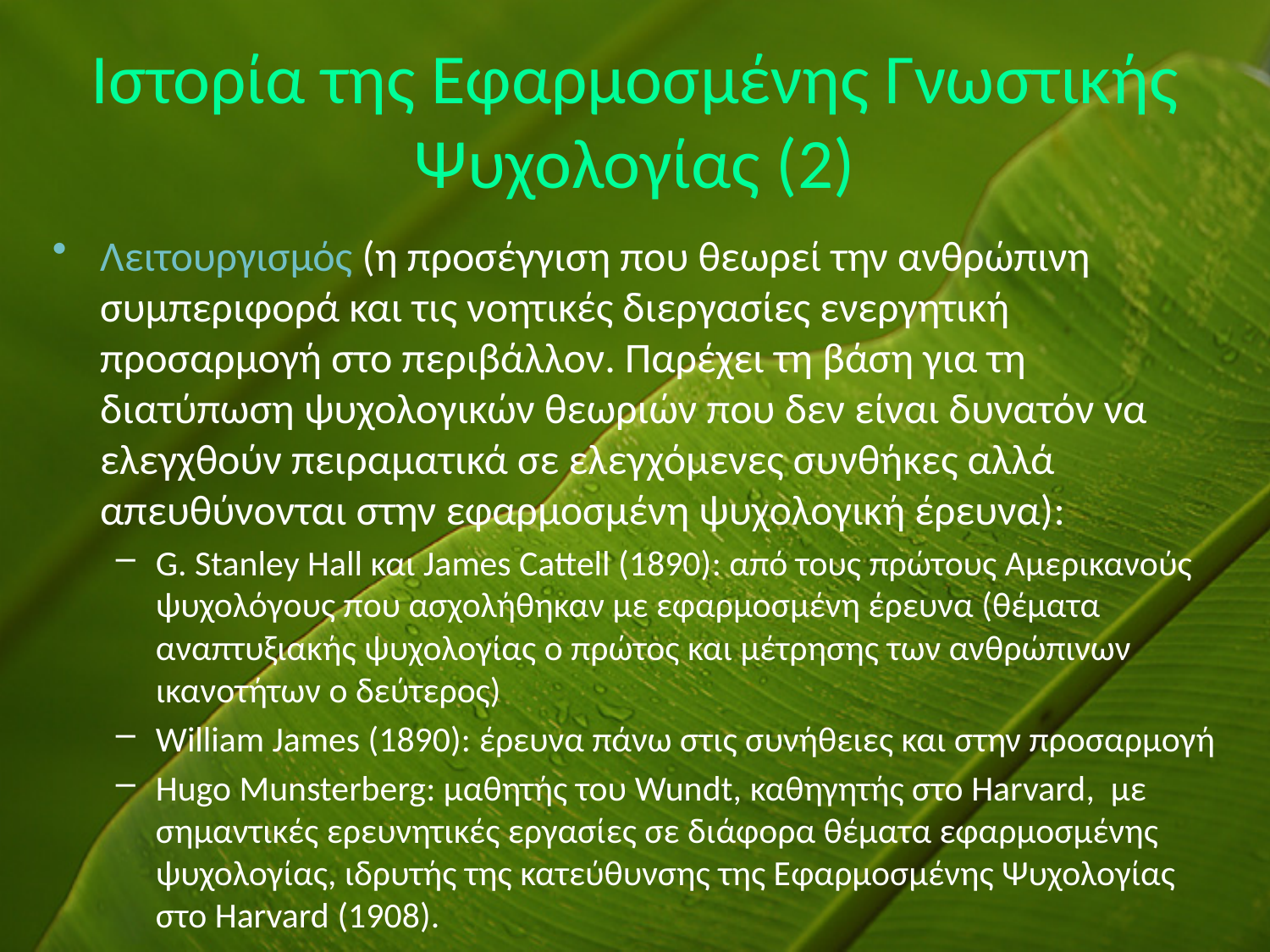

# Ιστορία της Εφαρμοσμένης Γνωστικής Ψυχολογίας (2)
Λειτουργισμός (η προσέγγιση που θεωρεί την ανθρώπινη συμπεριφορά και τις νοητικές διεργασίες ενεργητική προσαρμογή στο περιβάλλον. Παρέχει τη βάση για τη διατύπωση ψυχολογικών θεωριών που δεν είναι δυνατόν να ελεγχθούν πειραματικά σε ελεγχόμενες συνθήκες αλλά απευθύνονται στην εφαρμοσμένη ψυχολογική έρευνα):
G. Stanley Hall και James Cattell (1890): από τους πρώτους Αμερικανούς ψυχολόγους που ασχολήθηκαν με εφαρμοσμένη έρευνα (θέματα αναπτυξιακής ψυχολογίας ο πρώτος και μέτρησης των ανθρώπινων ικανοτήτων ο δεύτερος)
William James (1890): έρευνα πάνω στις συνήθειες και στην προσαρμογή
Hugo Munsterberg: μαθητής του Wundt, καθηγητής στο Harvard,  με σημαντικές ερευνητικές εργασίες σε διάφορα θέματα εφαρμοσμένης ψυχολογίας, ιδρυτής της κατεύθυνσης της Εφαρμοσμένης Ψυχολογίας στο Harvard (1908).